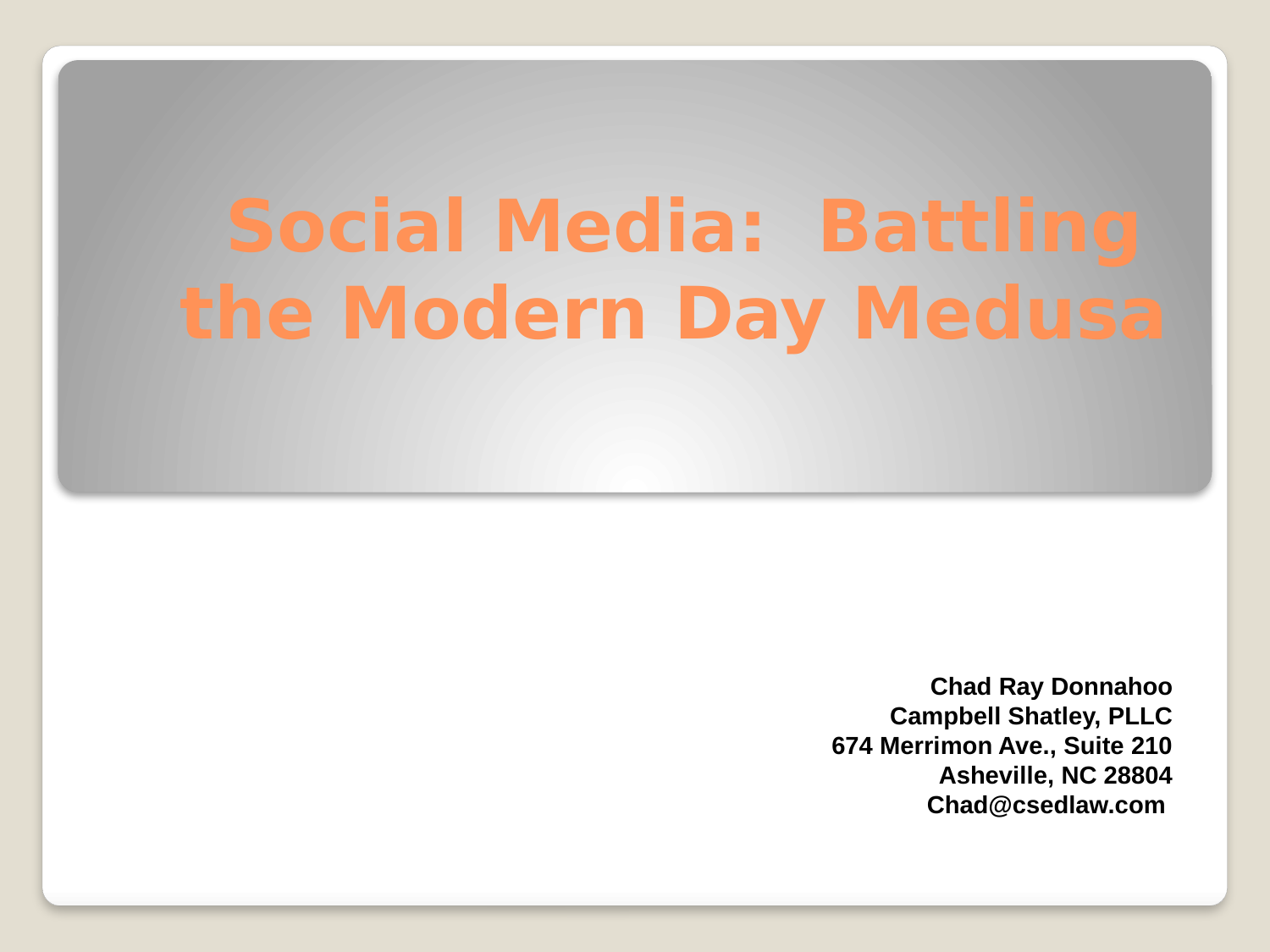

# Social Media:  Battling the Modern Day Medusa

Chad Ray Donnahoo
Campbell Shatley, PLLC
674 Merrimon Ave., Suite 210
Asheville, NC 28804
Chad@csedlaw.com